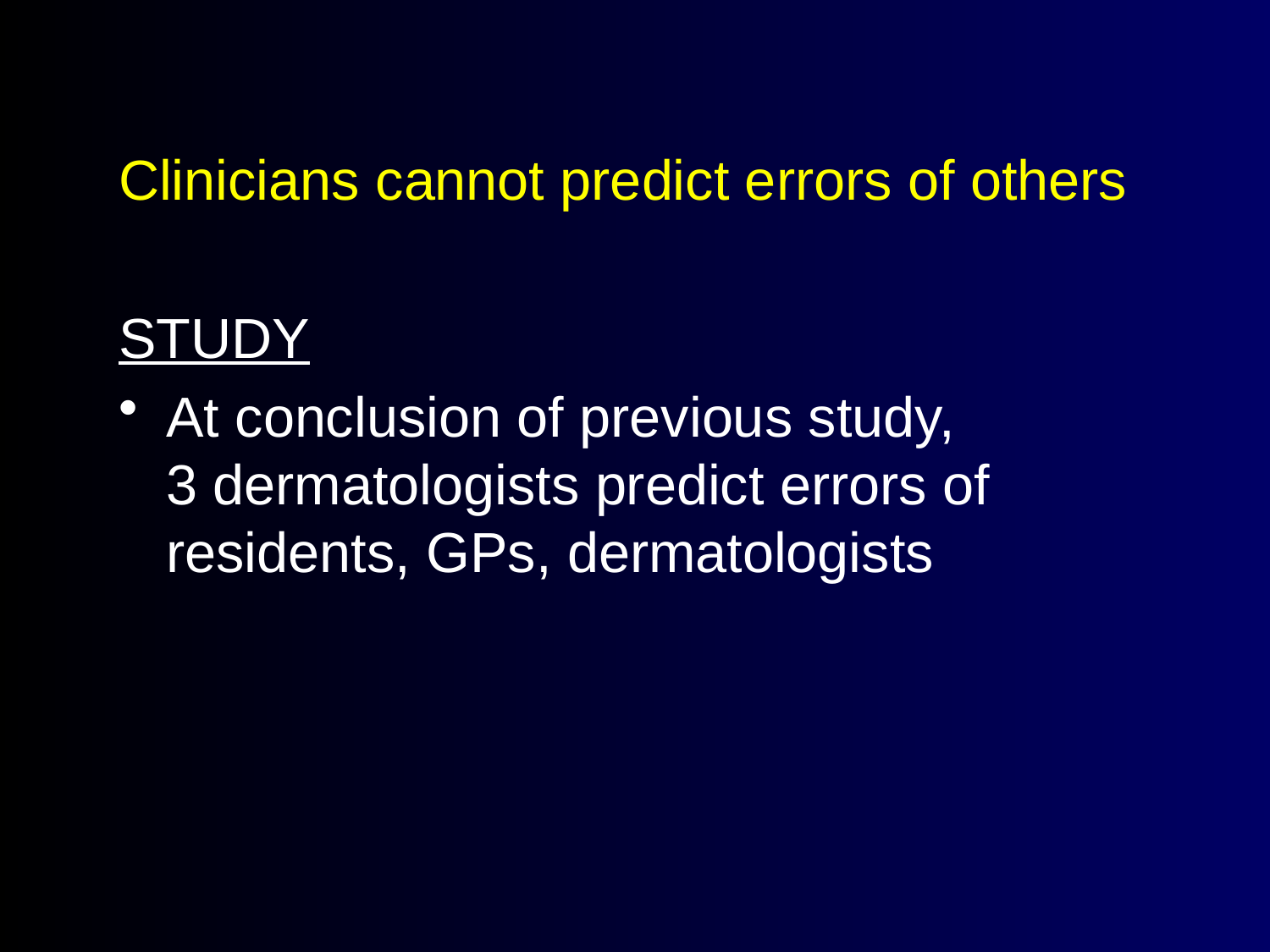

#
Clinicians cannot predict errors of others

STUDY
At conclusion of previous study,            3 dermatologists predict errors of residents, GPs, dermatologists